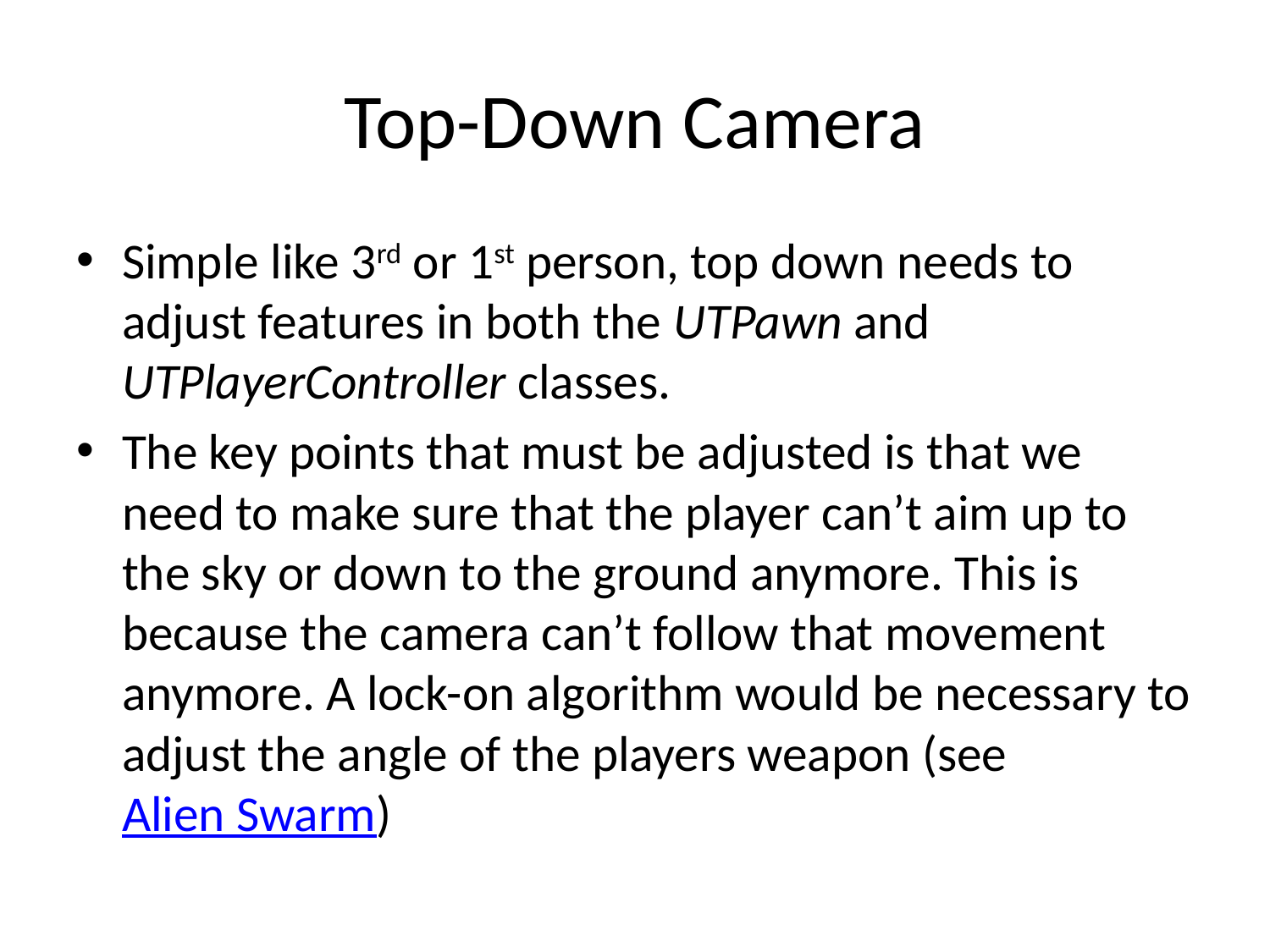

# Top-Down Camera
Simple like 3rd or 1st person, top down needs to adjust features in both the UTPawn and UTPlayerController classes.
The key points that must be adjusted is that we need to make sure that the player can’t aim up to the sky or down to the ground anymore. This is because the camera can’t follow that movement anymore. A lock-on algorithm would be necessary to adjust the angle of the players weapon (see Alien Swarm)